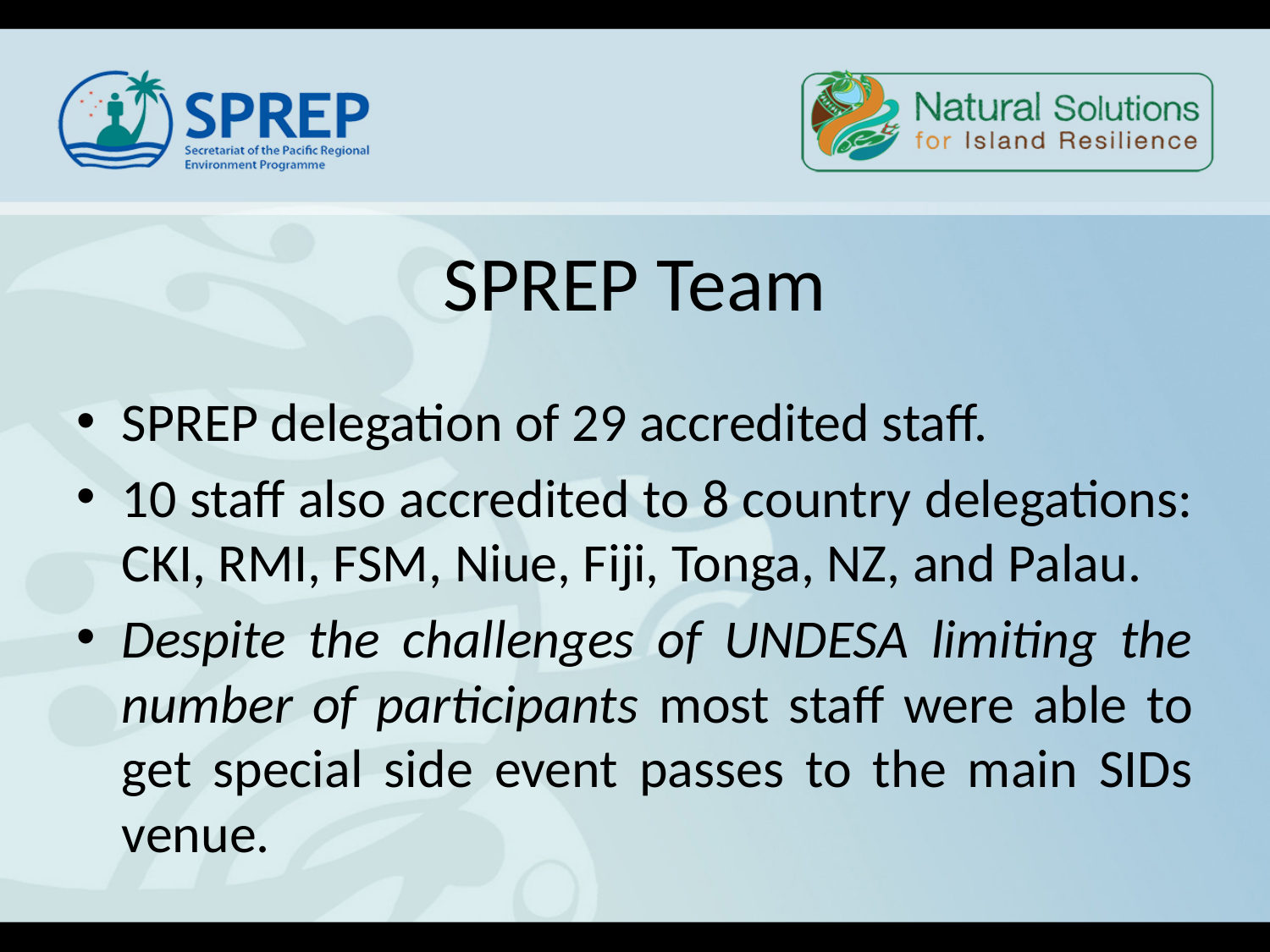

# SPREP Team
SPREP delegation of 29 accredited staff.
10 staff also accredited to 8 country delegations: CKI, RMI, FSM, Niue, Fiji, Tonga, NZ, and Palau.
Despite the challenges of UNDESA limiting the number of participants most staff were able to get special side event passes to the main SIDs venue.